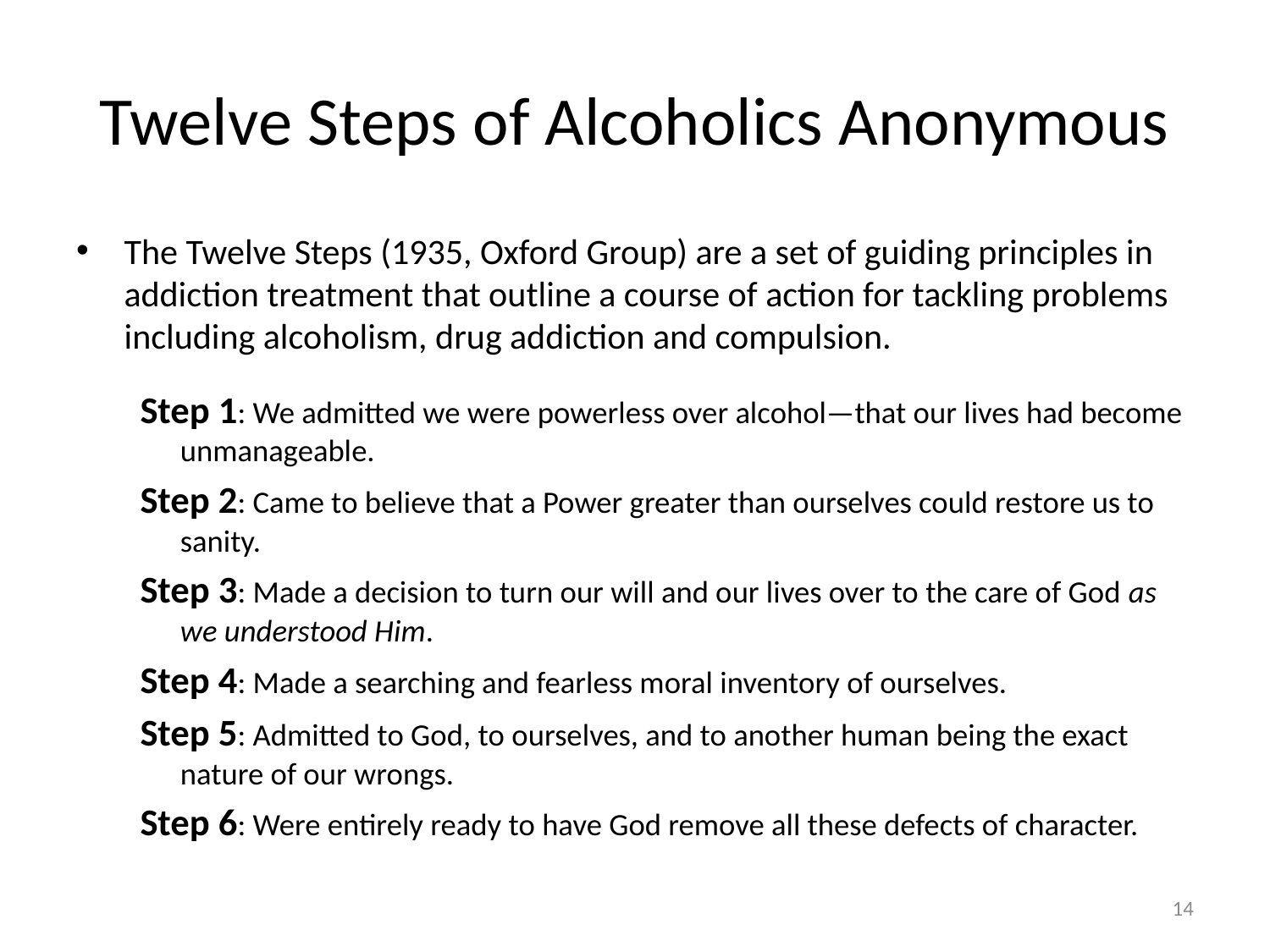

# Twelve Steps of Alcoholics Anonymous
The Twelve Steps (1935, Oxford Group) are a set of guiding principles in addiction treatment that outline a course of action for tackling problems including alcoholism, drug addiction and compulsion.

Step 1: We admitted we were powerless over alcohol—that our lives had become unmanageable.
Step 2: Came to believe that a Power greater than ourselves could restore us to sanity.
Step 3: Made a decision to turn our will and our lives over to the care of God as we understood Him.
Step 4: Made a searching and fearless moral inventory of ourselves.
Step 5: Admitted to God, to ourselves, and to another human being the exact nature of our wrongs.
Step 6: Were entirely ready to have God remove all these defects of character.

14